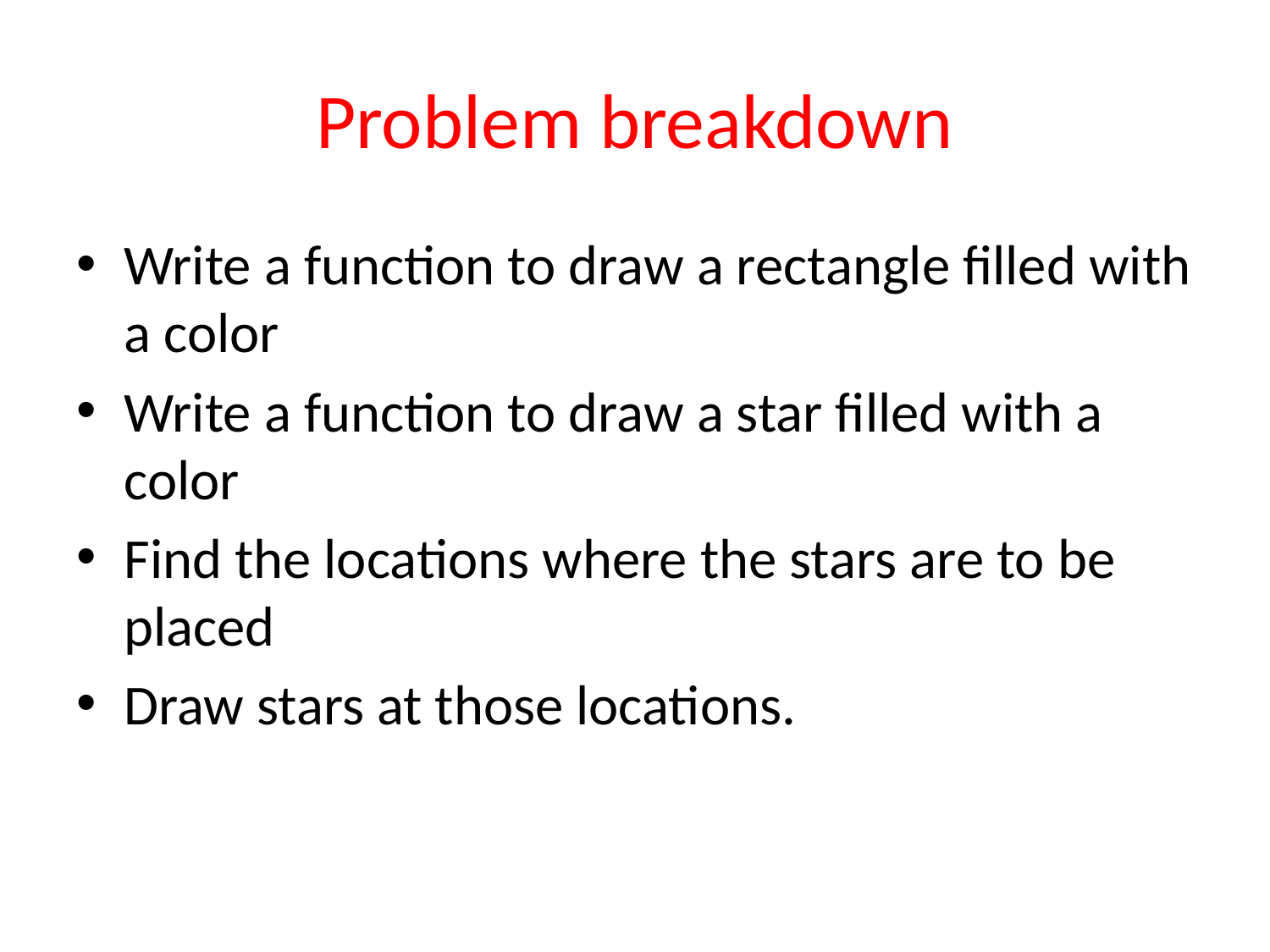

# Problem breakdown
Write a function to draw a rectangle filled with a color
Write a function to draw a star filled with a color
Find the locations where the stars are to be placed
Draw stars at those locations.